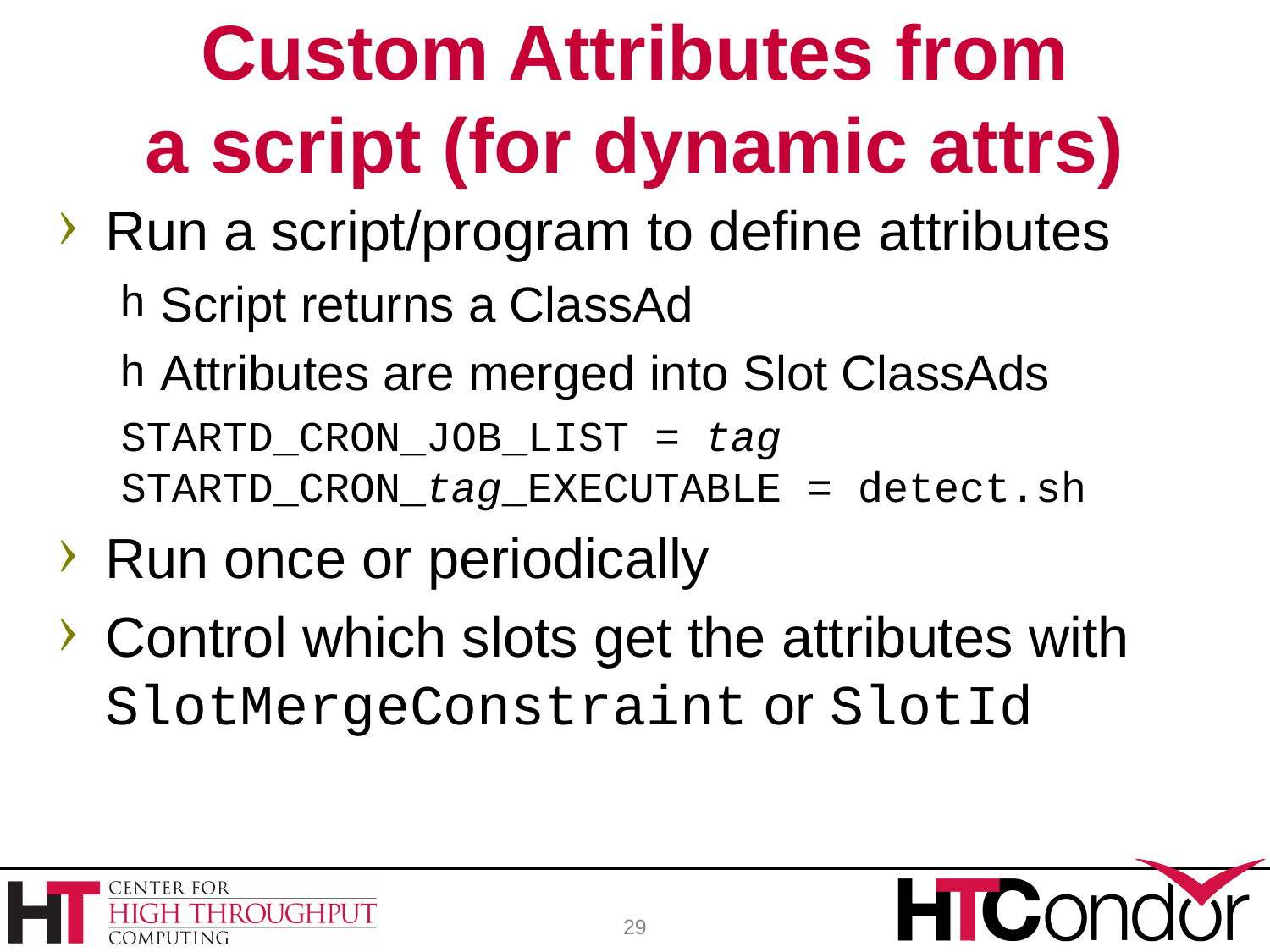

# Custom Attributes from a script (for dynamic attrs)
Run a script/program to define attributes
Script returns a ClassAd
Attributes are merged into Slot ClassAds
STARTD_CRON_JOB_LIST = tag
STARTD_CRON_tag_EXECUTABLE = detect.sh
Run once or periodically
Control which slots get the attributes with  SlotMergeConstraint or SlotId
29